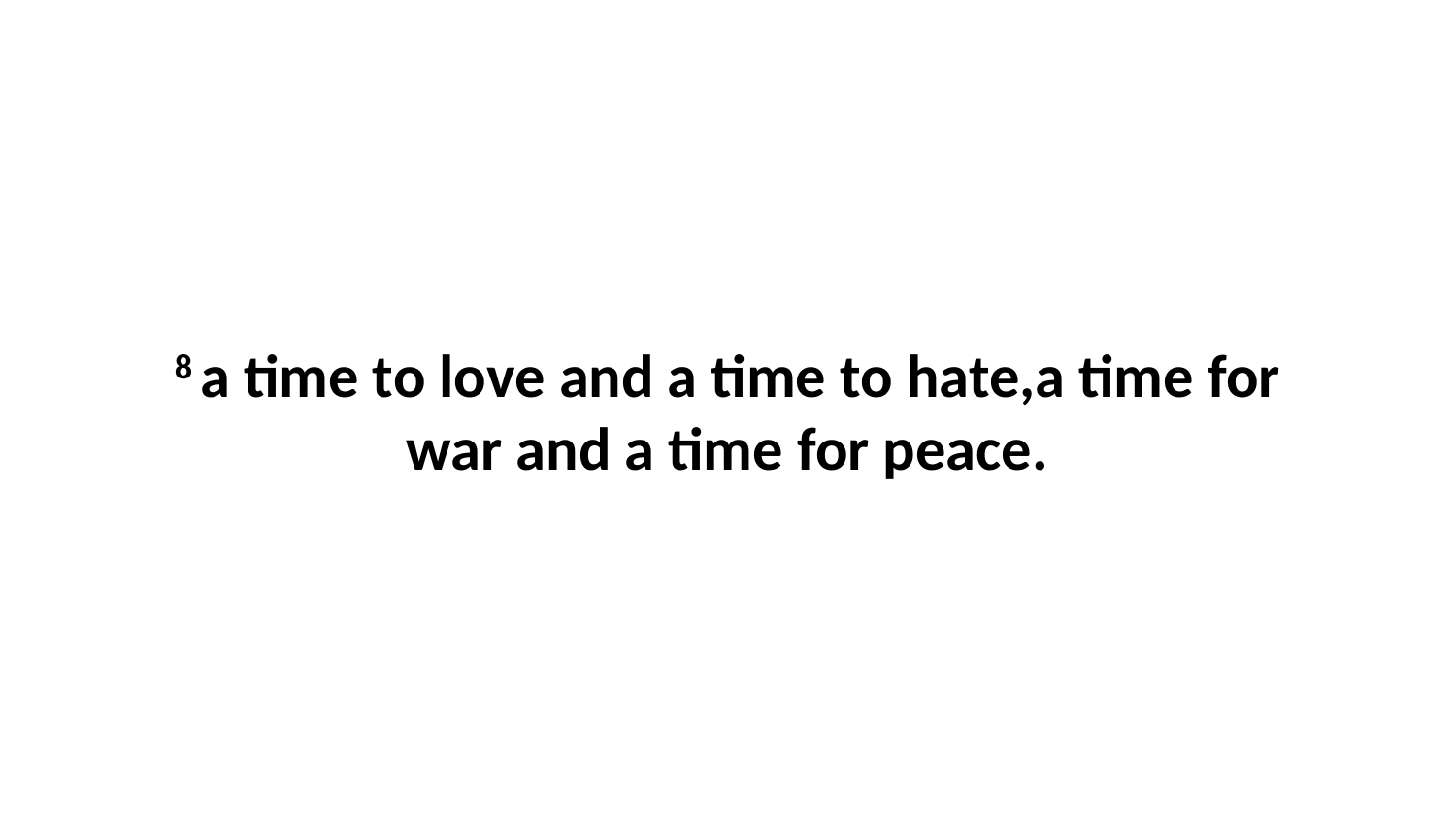

8 a time to love and a time to hate,a time for war and a time for peace.